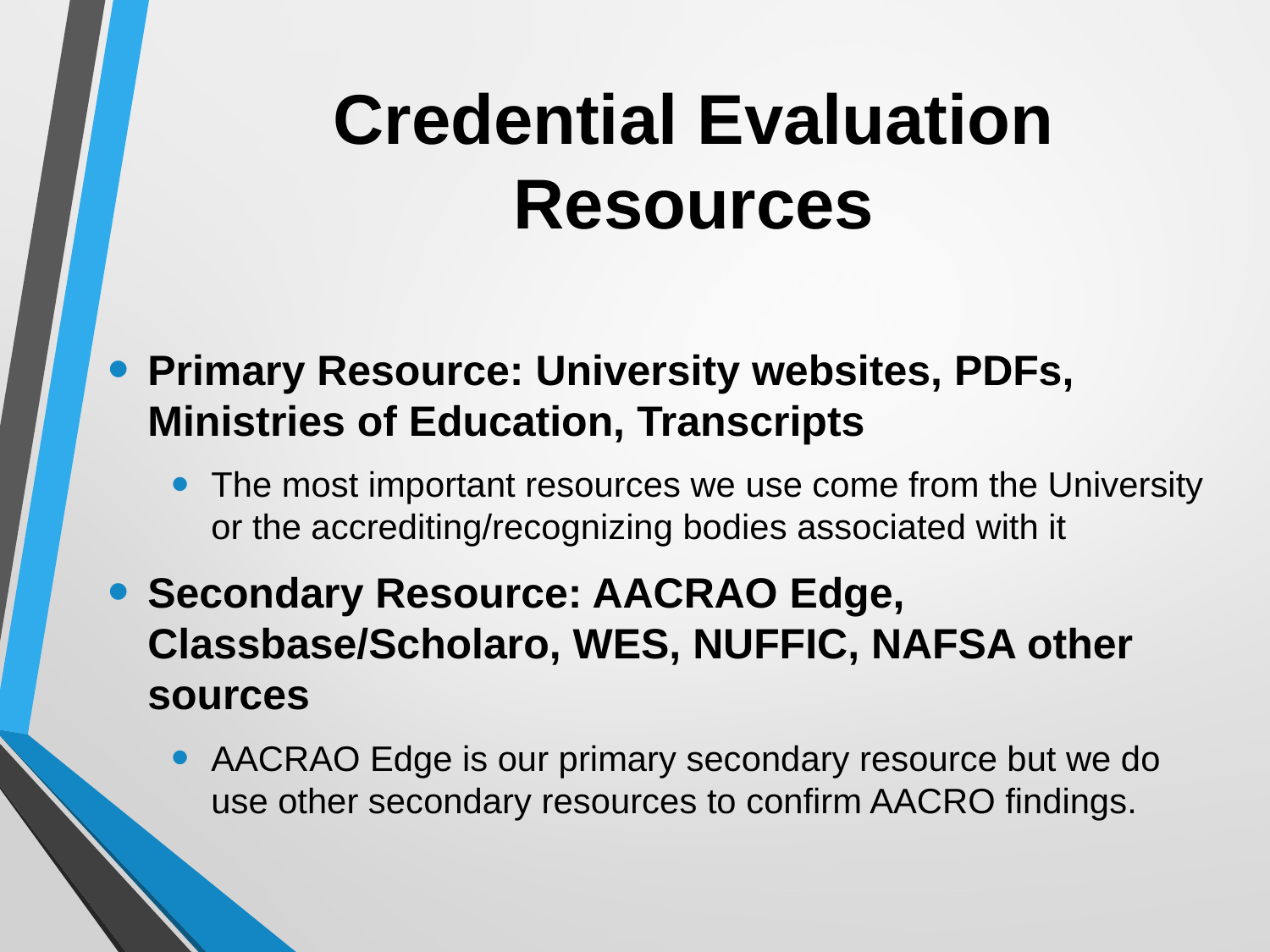

# Credential Evaluation Resources
Primary Resource: University websites, PDFs, Ministries of Education, Transcripts
The most important resources we use come from the University or the accrediting/recognizing bodies associated with it
Secondary Resource: AACRAO Edge, Classbase/Scholaro, WES, NUFFIC, NAFSA other sources
AACRAO Edge is our primary secondary resource but we do use other secondary resources to confirm AACRO findings.